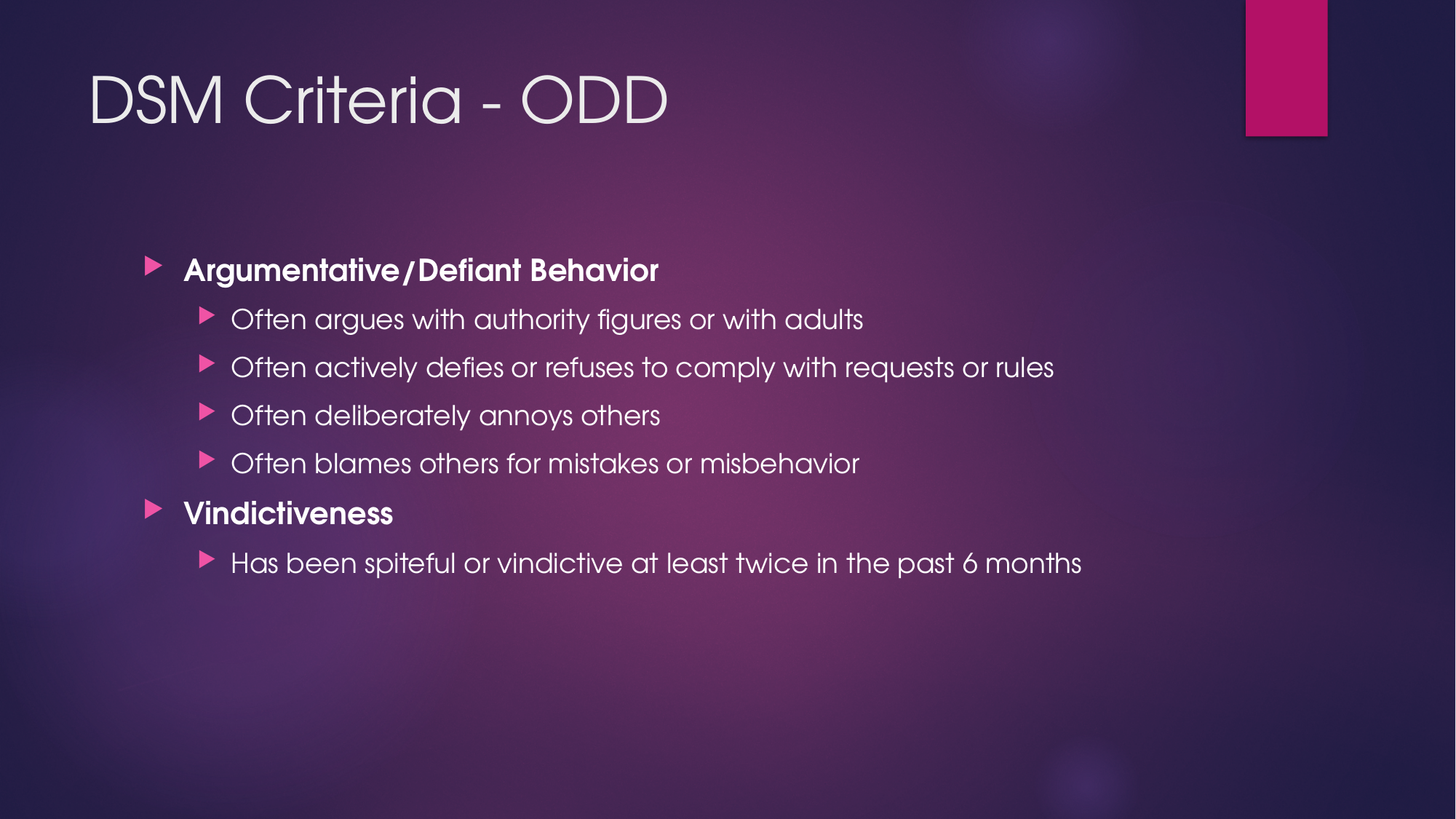

# DSM Criteria - ODD
Argumentative/Defiant Behavior
Often argues with authority figures or with adults
Often actively defies or refuses to comply with requests or rules
Often deliberately annoys others
Often blames others for mistakes or misbehavior
Vindictiveness
Has been spiteful or vindictive at least twice in the past 6 months